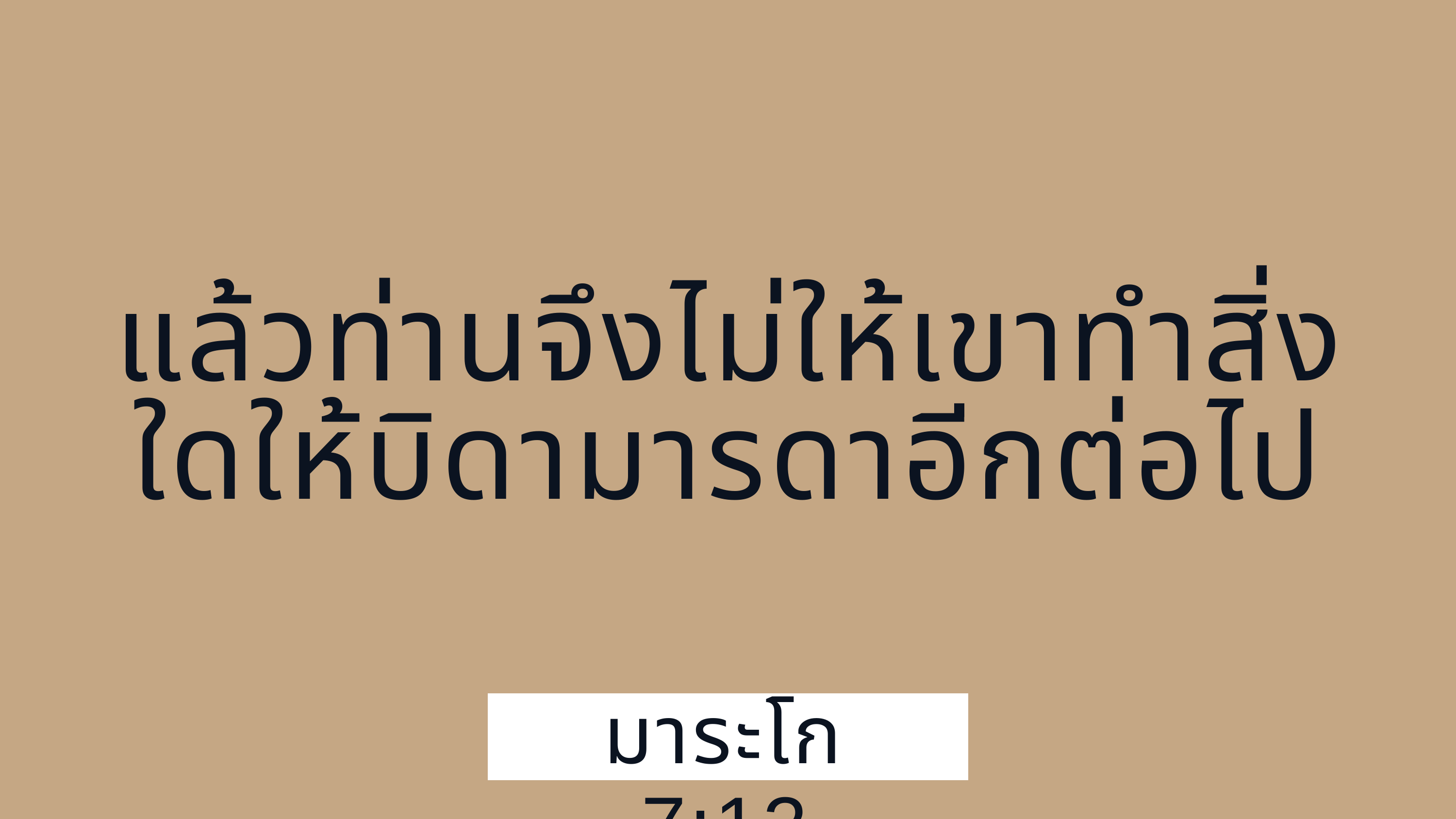

แล้วท่านจึงไม่ให้เขาทำสิ่ง
ใดให้บิดามารดาอีกต่อไป
มาระโก 7:12